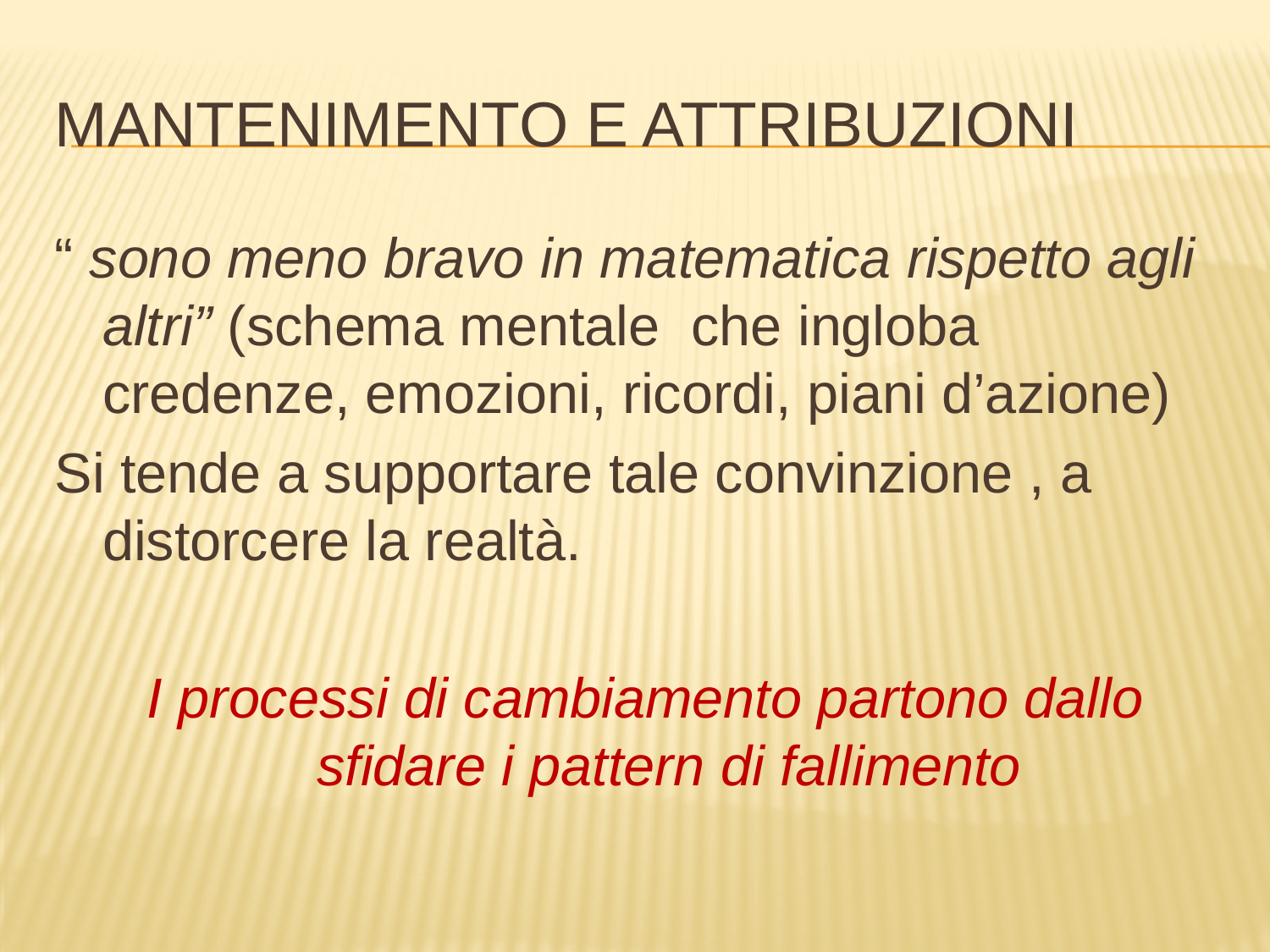

# Mantenimento e attribuzioni
“ sono meno bravo in matematica rispetto agli altri” (schema mentale  che ingloba credenze, emozioni, ricordi, piani d’azione)
Si tende a supportare tale convinzione , a distorcere la realtà.

I processi di cambiamento partono dallo sfidare i pattern di fallimento